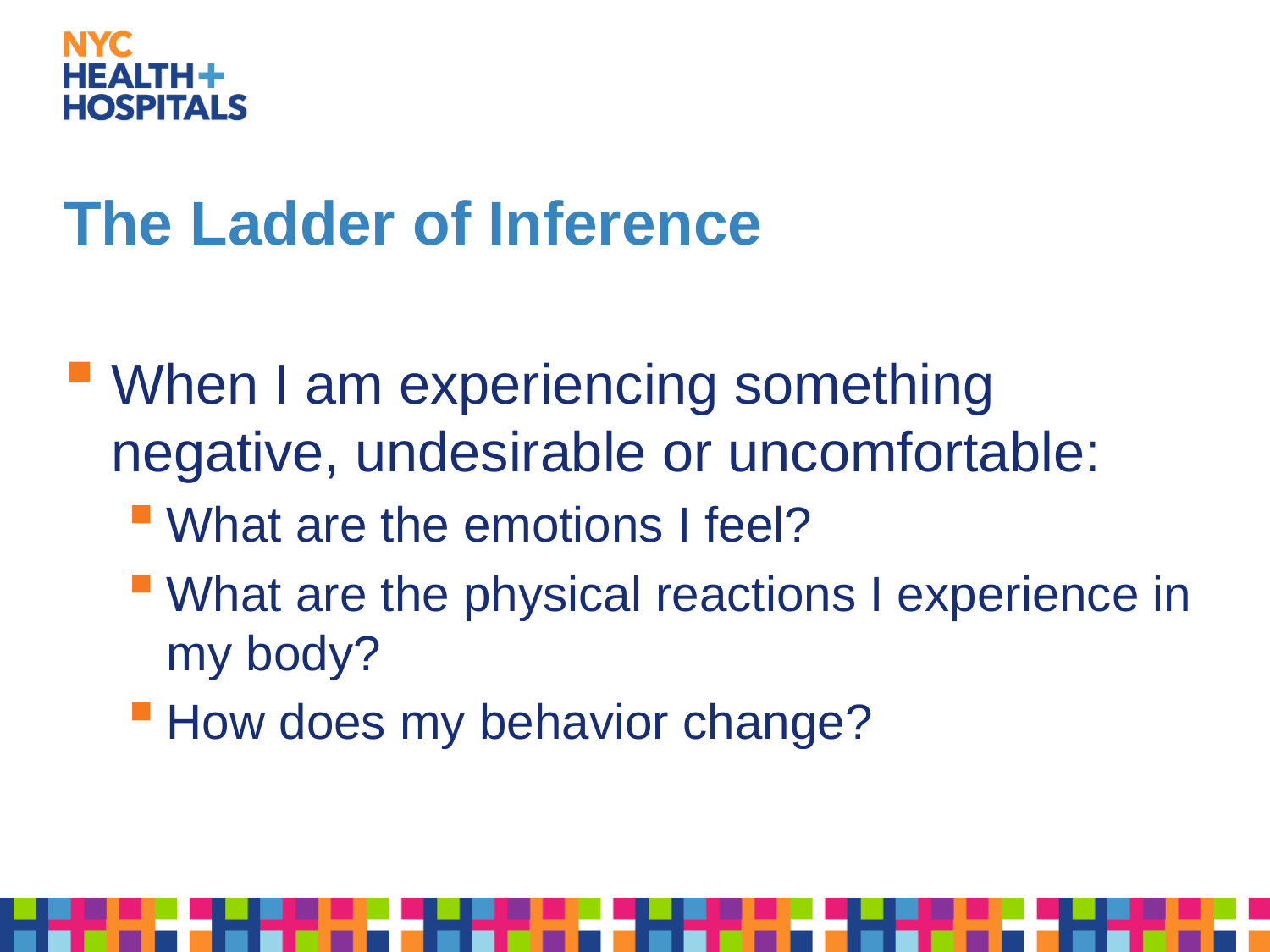

# The Ladder of Inference
When I am experiencing something negative, undesirable or uncomfortable:
What are the emotions I feel?
What are the physical reactions I experience in my body?
How does my behavior change?